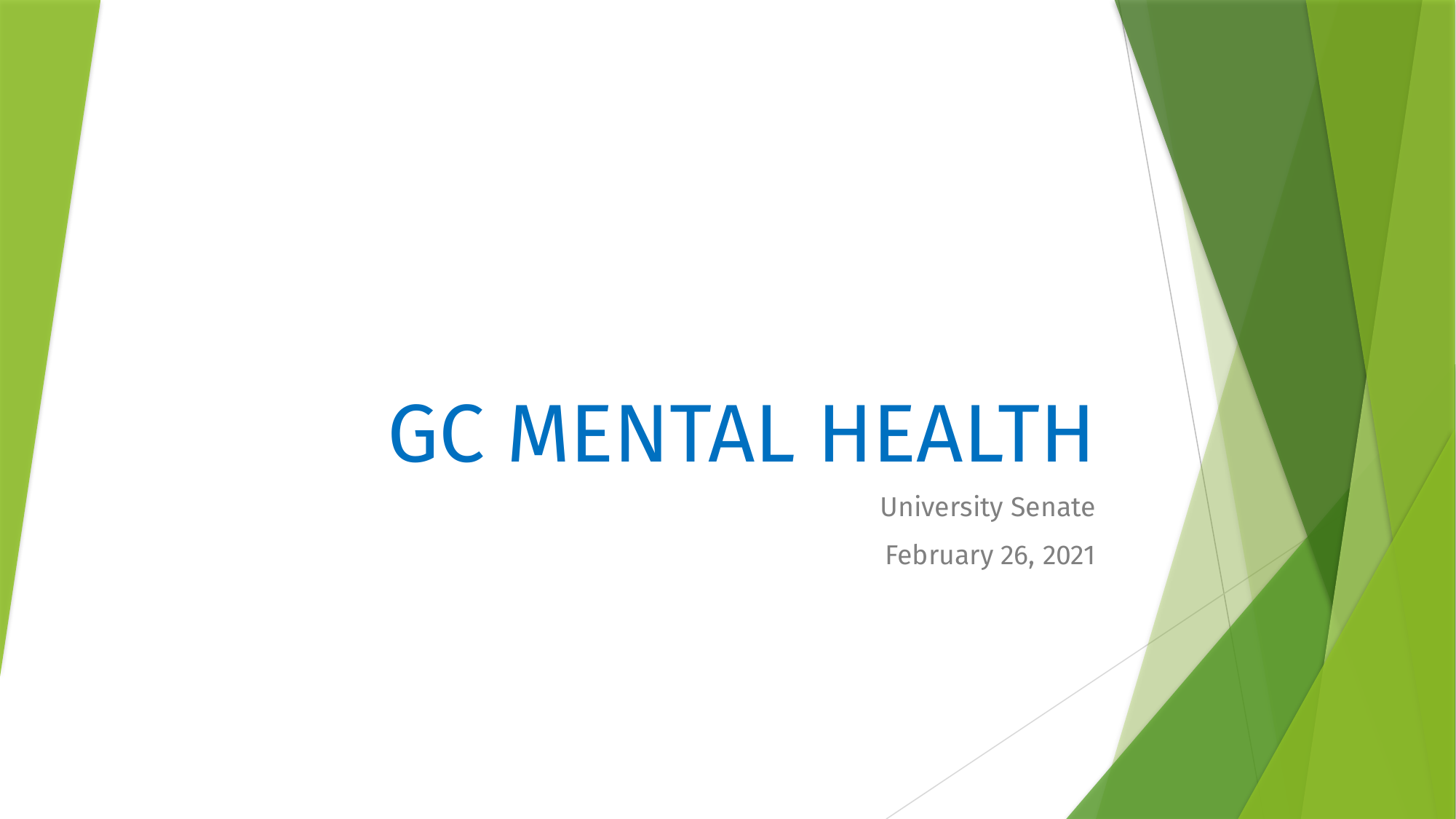

# GC MENTAL HEALTH
University Senate
February 26, 2021